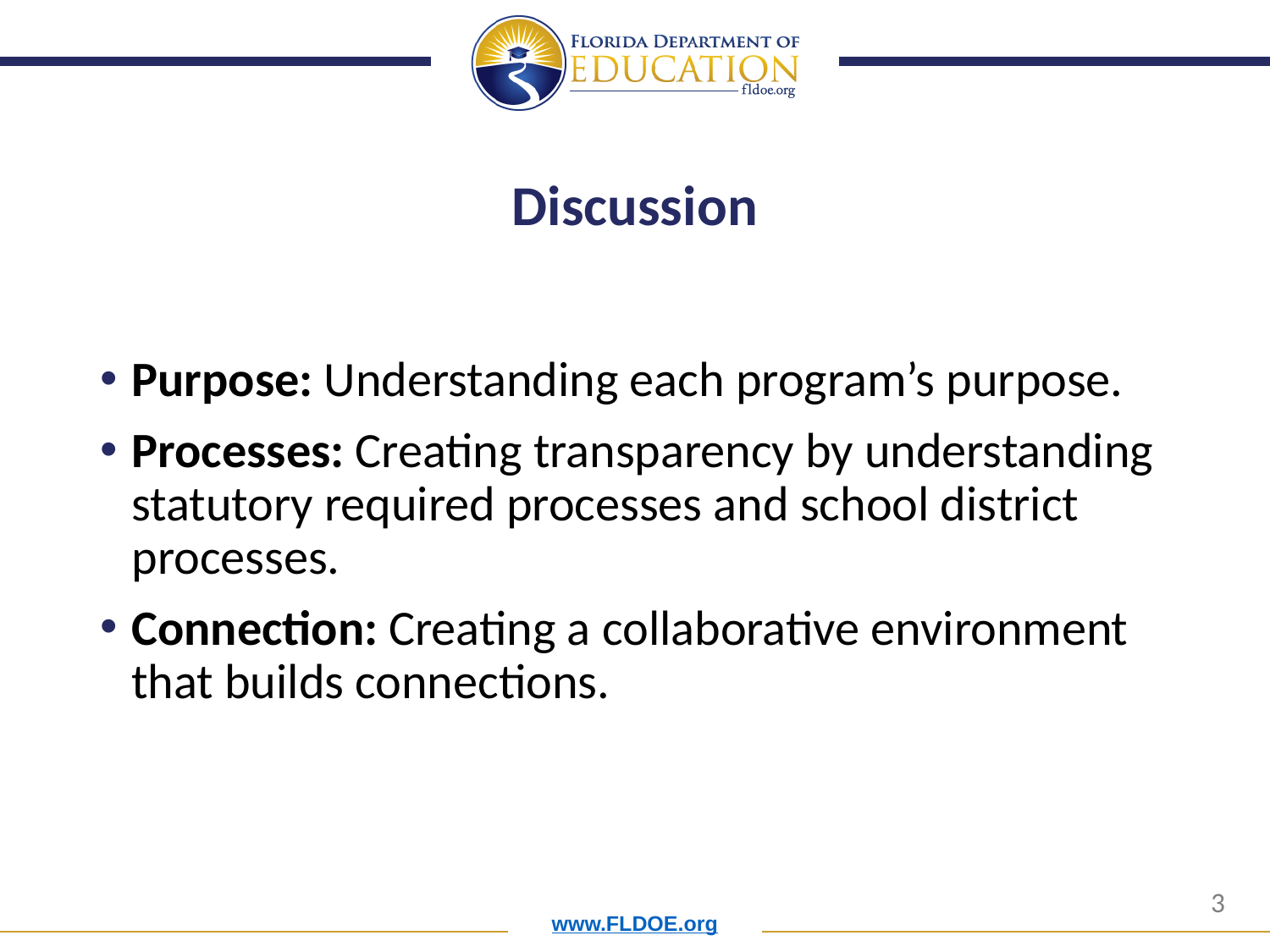

# Discussion
Purpose: Understanding each program’s purpose.
Processes: Creating transparency by understanding statutory required processes and school district processes.
Connection: Creating a collaborative environment that builds connections.